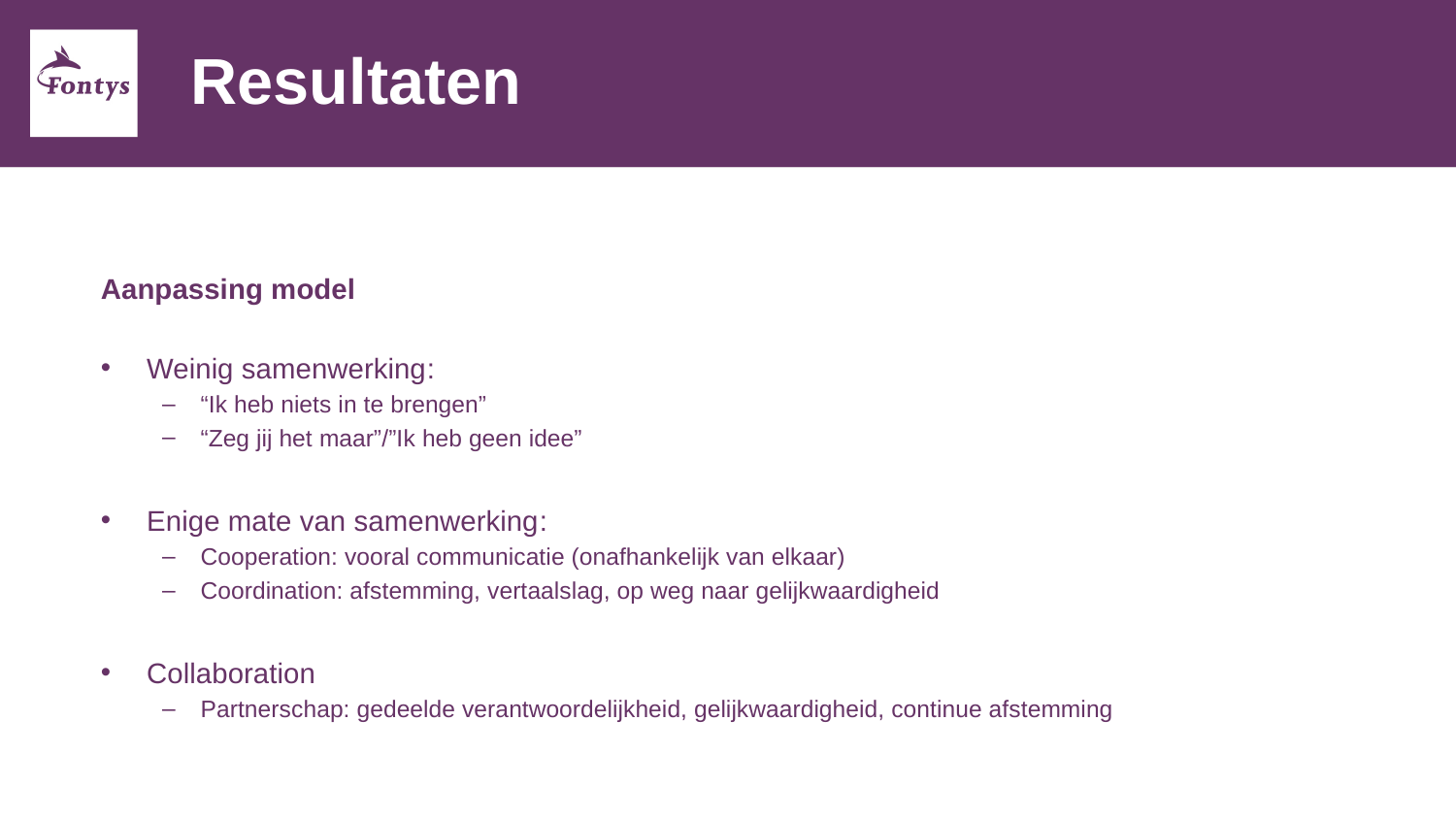

# Resultaten
Aanpassing model

Weinig samenwerking​:
“Ik heb niets in te brengen”​
“Zeg jij het maar”/”Ik heb geen idee”​

Enige mate van samenwerking​:
Cooperation: vooral communicatie (onafhankelijk van elkaar)​
Coordination: afstemming, vertaalslag, op weg naar gelijkwaardigheid​

Collaboration
Partnerschap: gedeelde verantwoordelijkheid, gelijkwaardigheid, continue afstemming